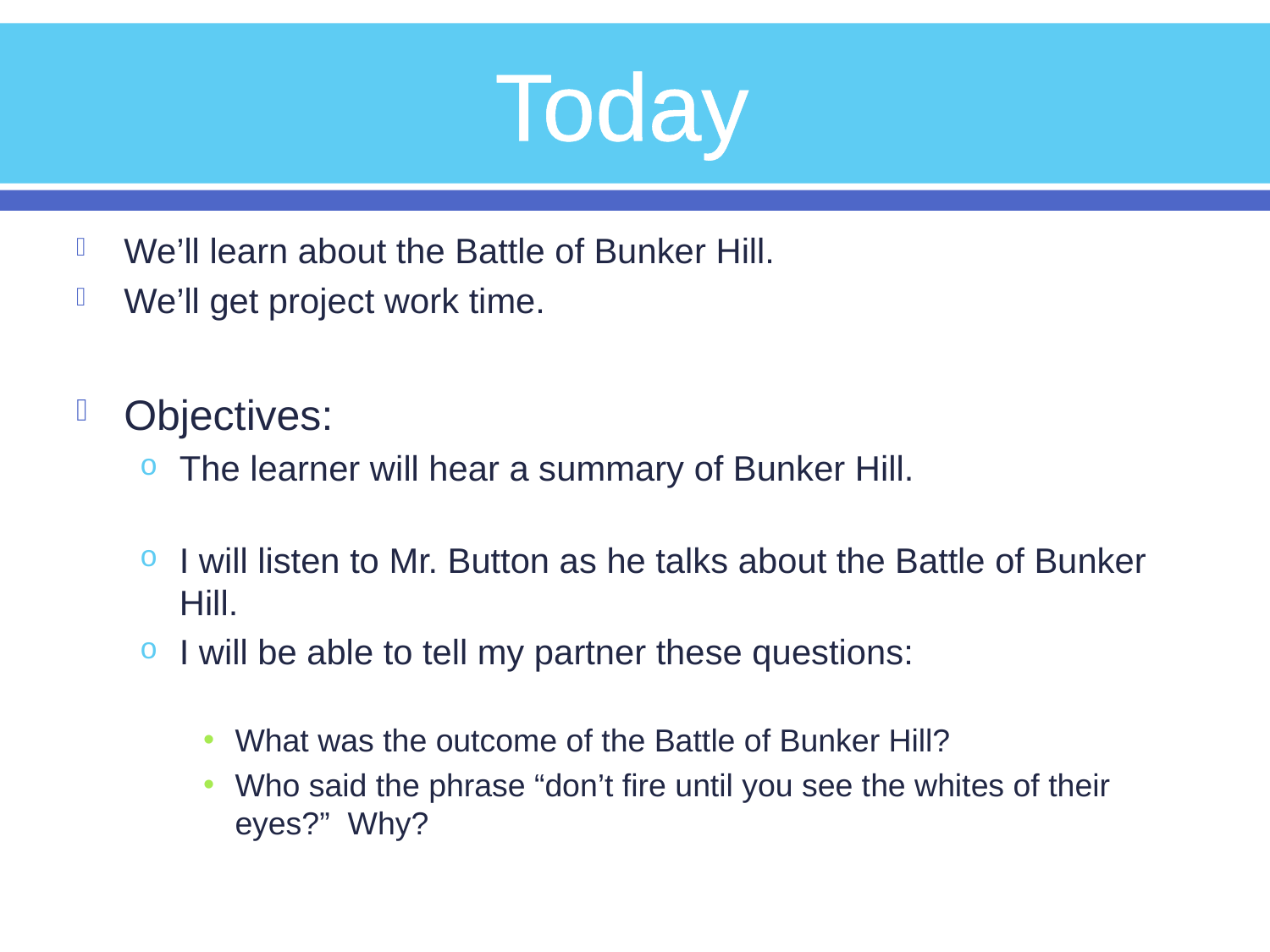

# Today
We’ll learn about the Battle of Bunker Hill.
We’ll get project work time.

Objectives:
The learner will hear a summary of Bunker Hill.
I will listen to Mr. Button as he talks about the Battle of Bunker Hill.
I will be able to tell my partner these questions:
What was the outcome of the Battle of Bunker Hill?
Who said the phrase “don’t fire until you see the whites of their eyes?”  Why?